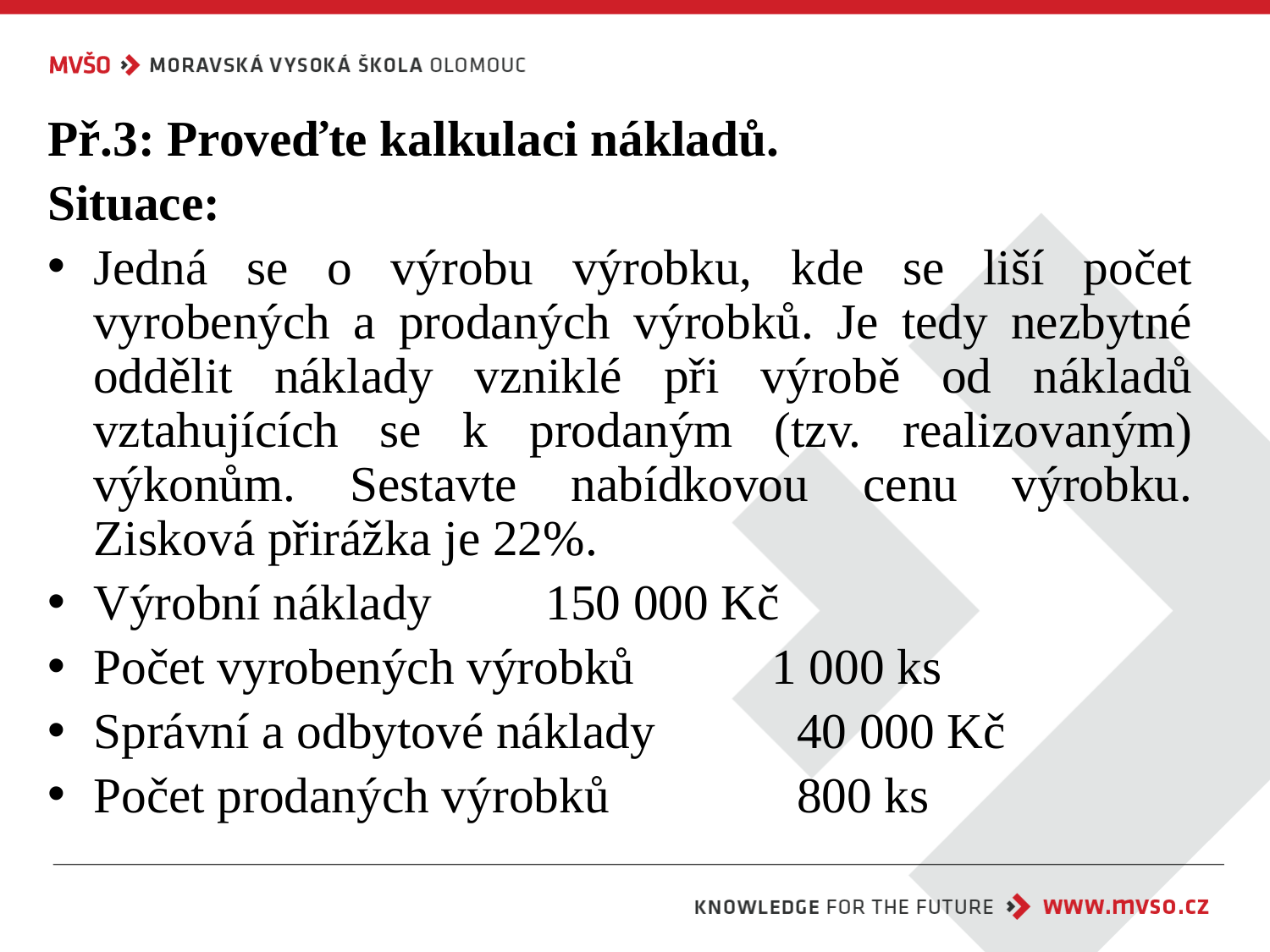

Př.3: Proveďte kalkulaci nákladů.
Situace:
Jedná se o výrobu výrobku, kde se liší počet vyrobených a prodaných výrobků. Je tedy nezbytné oddělit náklady vzniklé při výrobě od nákladů vztahujících se k prodaným (tzv. realizovaným) výkonům. Sestavte nabídkovou cenu výrobku. Zisková přirážka je 22%.
Výrobní náklady 						150 000 Kč
Počet vyrobených výrobků	    			1 000 ks
Správní a odbytové náklady	  	  40 000 Kč
Počet prodaných výrobků	      	  800 ks